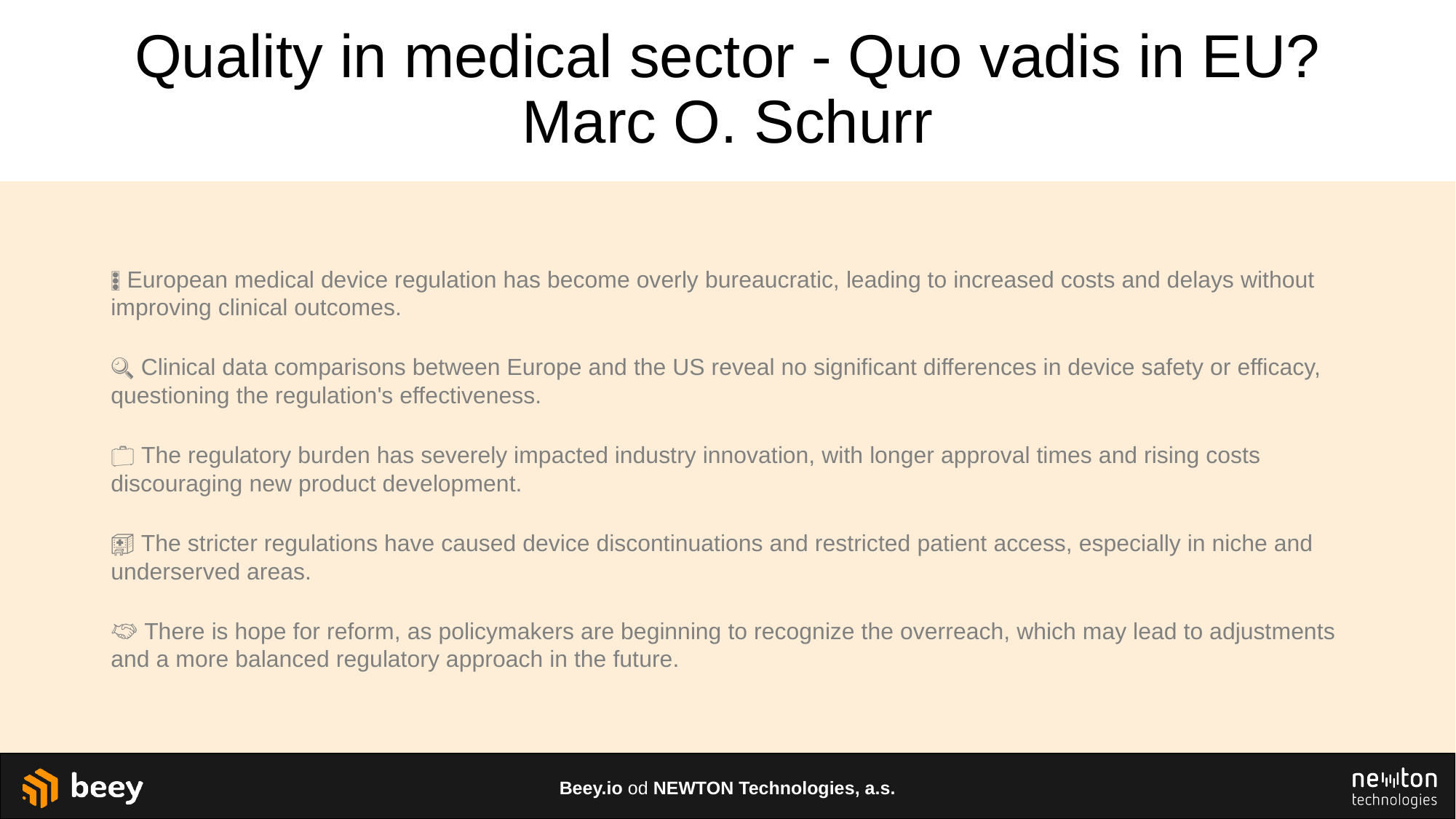

# Quality in medical sector - Quo vadis in EU? Marc O. Schurr
🚦 European medical device regulation has become overly bureaucratic, leading to increased costs and delays without improving clinical outcomes.

🔍 Clinical data comparisons between Europe and the US reveal no significant differences in device safety or efficacy, questioning the regulation's effectiveness.

💼 The regulatory burden has severely impacted industry innovation, with longer approval times and rising costs discouraging new product development.

🏥 The stricter regulations have caused device discontinuations and restricted patient access, especially in niche and underserved areas.

🤝 There is hope for reform, as policymakers are beginning to recognize the overreach, which may lead to adjustments and a more balanced regulatory approach in the future.